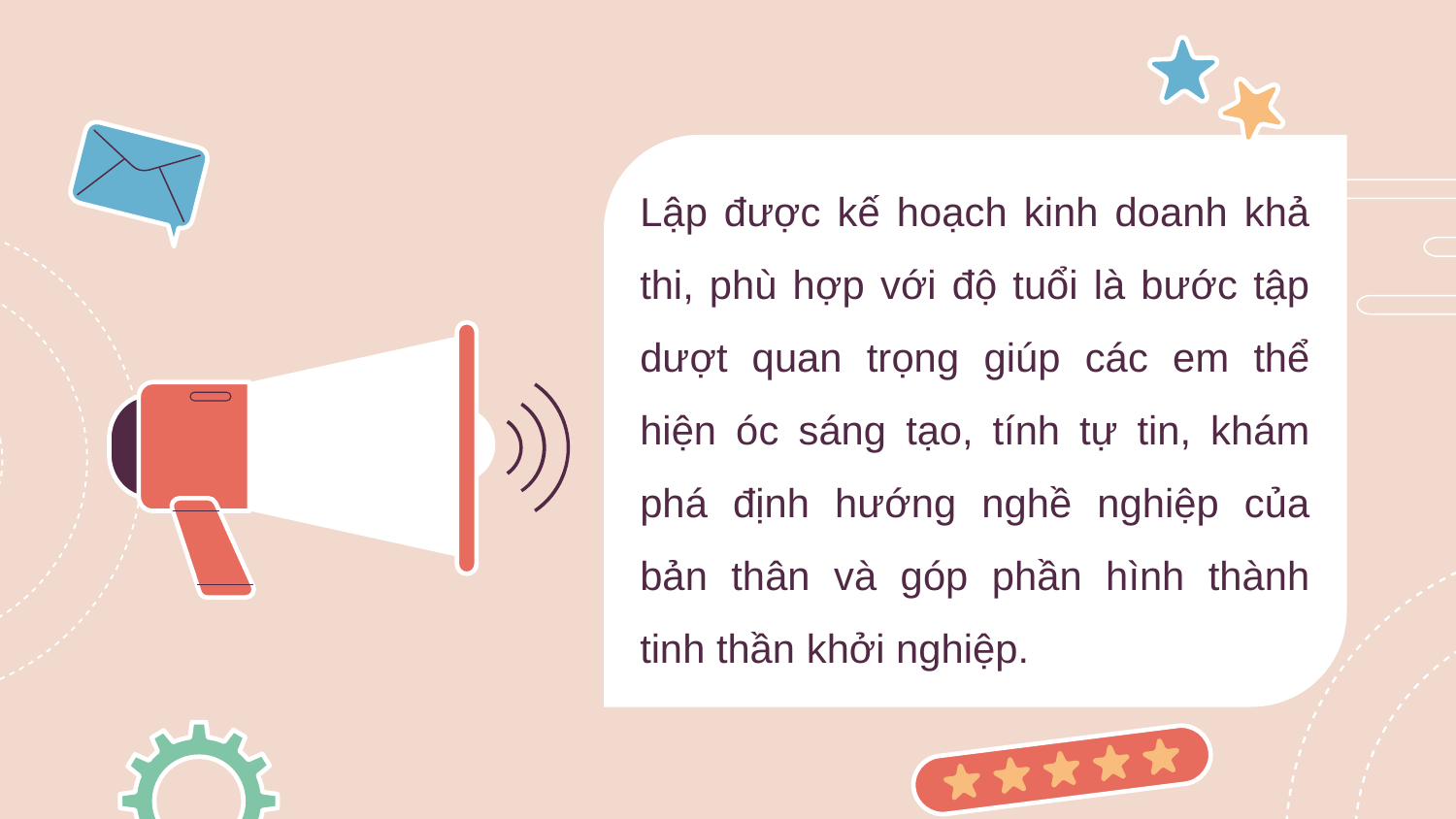

Lập được kế hoạch kinh doanh khả thi, phù hợp với độ tuổi là bước tập dượt quan trọng giúp các em thể hiện óc sáng tạo, tính tự tin, khám phá định hướng nghề nghiệp của bản thân và góp phần hình thành tinh thần khởi nghiệp.